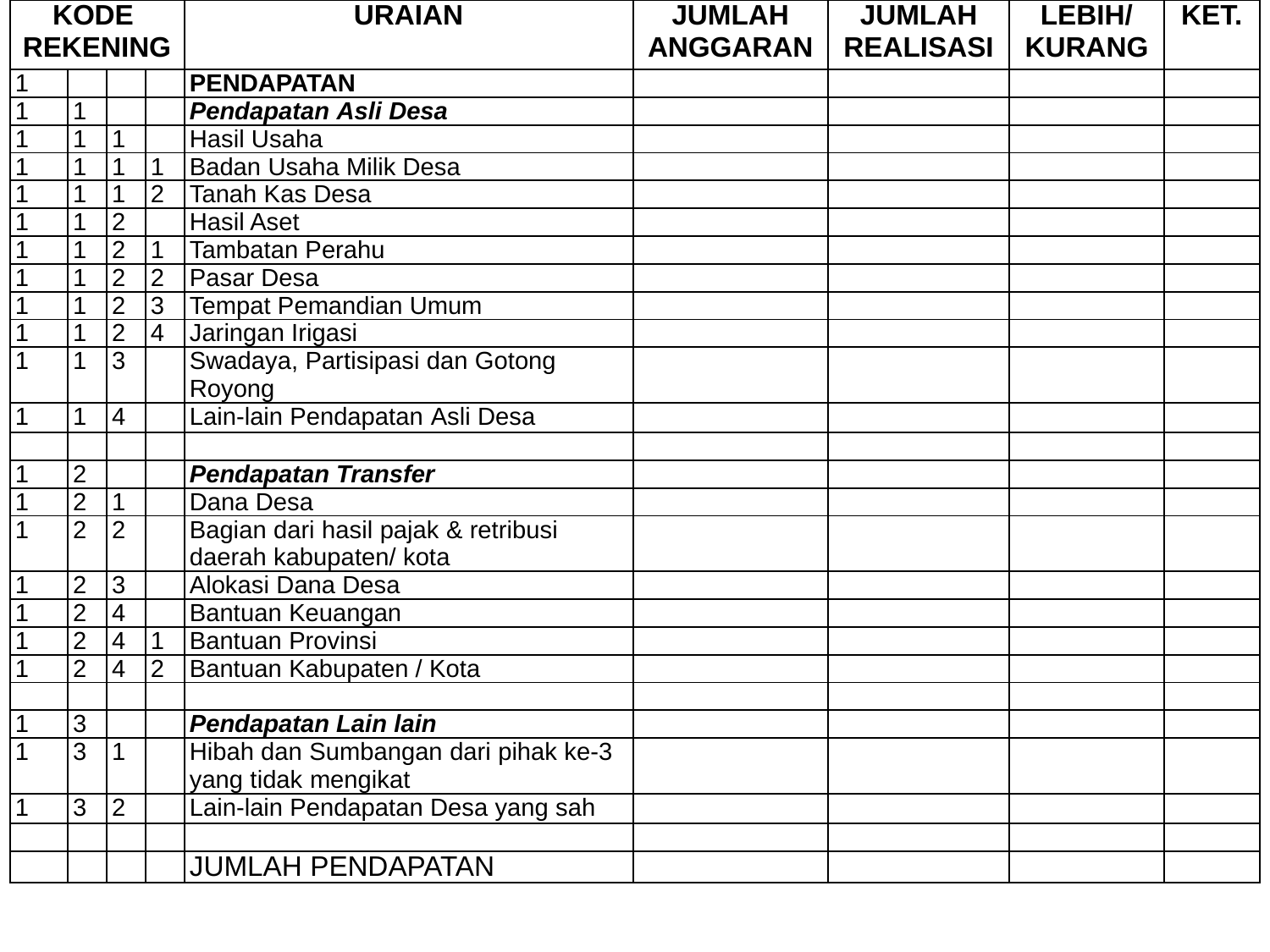

| KODE REKENING |  |  |  | URAIAN | JUMLAH ANGGARAN | JUMLAH REALISASI | LEBIH/ KURANG | KET. |
| --- | --- | --- | --- | --- | --- | --- | --- | --- |
| 1 |  |  |  | PENDAPATAN |  |  |  |  |
| 1 | 1 |  |  | Pendapatan Asli Desa |  |  |  |  |
| 1 | 1 | 1 |  | Hasil Usaha |  |  |  |  |
| 1 | 1 | 1 | 1 | Badan Usaha Milik Desa |  |  |  |  |
| 1 | 1 | 1 | 2 | Tanah Kas Desa |  |  |  |  |
| 1 | 1 | 2 |  | Hasil Aset |  |  |  |  |
| 1 | 1 | 2 | 1 | Tambatan Perahu |  |  |  |  |
| 1 | 1 | 2 | 2 | Pasar Desa |  |  |  |  |
| 1 | 1 | 2 | 3 | Tempat Pemandian Umum |  |  |  |  |
| 1 | 1 | 2 | 4 | Jaringan Irigasi |  |  |  |  |
| 1 | 1 | 3 |  | Swadaya, Partisipasi dan Gotong Royong |  |  |  |  |
| 1 | 1 | 4 |  | Lain-lain Pendapatan Asli Desa |  |  |  |  |
|  |  |  |  |  |  |  |  |  |
| 1 | 2 |  |  | Pendapatan Transfer |  |  |  |  |
| 1 | 2 | 1 |  | Dana Desa |  |  |  |  |
| 1 | 2 | 2 |  | Bagian dari hasil pajak & retribusi daerah kabupaten/ kota |  |  |  |  |
| 1 | 2 | 3 |  | Alokasi Dana Desa |  |  |  |  |
| 1 | 2 | 4 |  | Bantuan Keuangan |  |  |  |  |
| 1 | 2 | 4 | 1 | Bantuan Provinsi |  |  |  |  |
| 1 | 2 | 4 | 2 | Bantuan Kabupaten / Kota |  |  |  |  |
|  |  |  |  |  |  |  |  |  |
| 1 | 3 |  |  | Pendapatan Lain lain |  |  |  |  |
| 1 | 3 | 1 |  | Hibah dan Sumbangan dari pihak ke-3 yang tidak mengikat |  |  |  |  |
| 1 | 3 | 2 |  | Lain-lain Pendapatan Desa yang sah |  |  |  |  |
|  |  |  |  |  |  |  |  |  |
|  |  |  |  | JUMLAH PENDAPATAN |  |  |  |  |